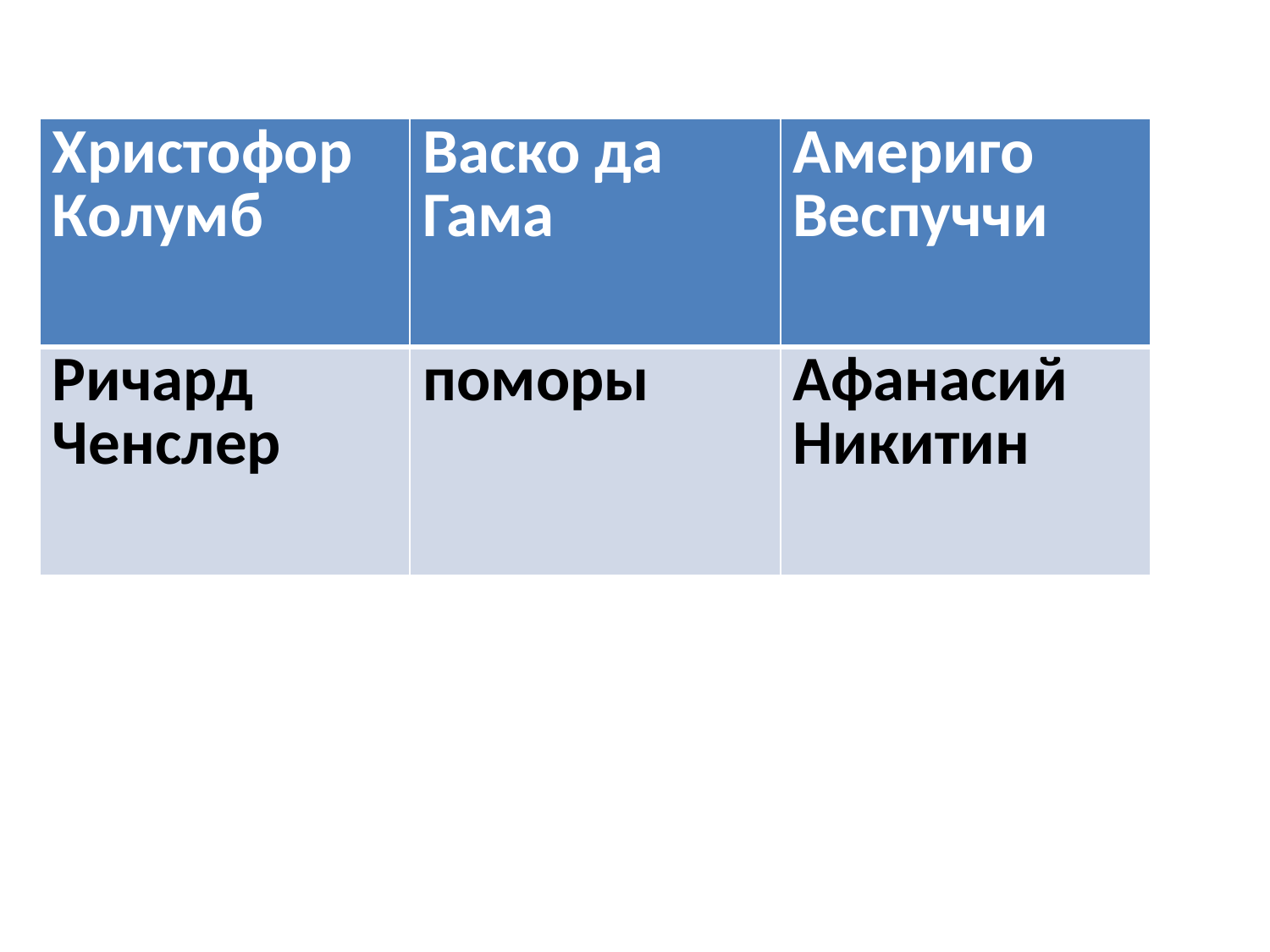

| Христофор Колумб | Васко да Гама | Америго Веспуччи |
| --- | --- | --- |
| Ричард Ченслер | поморы | Афанасий Никитин |